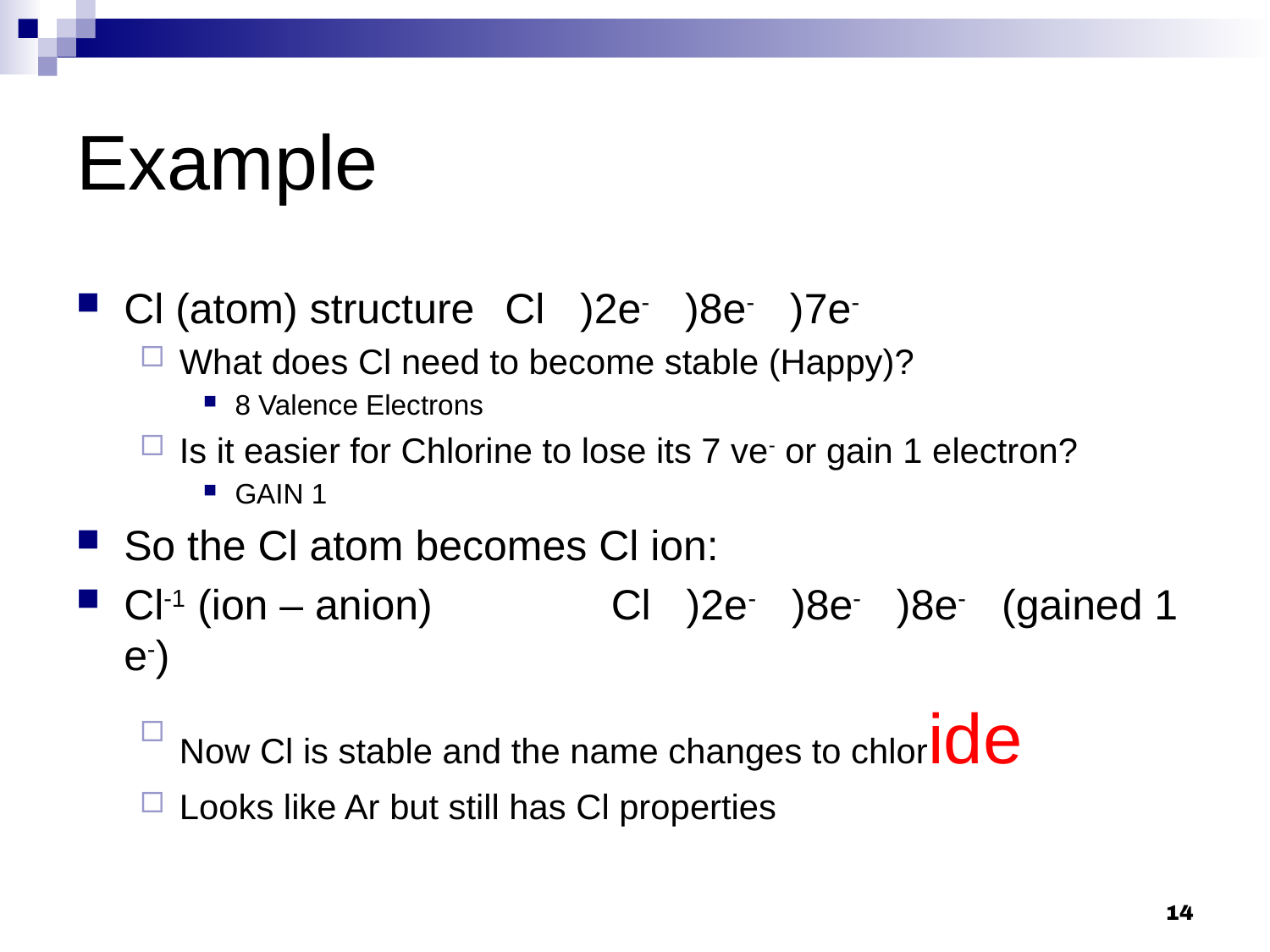

# Example
Cl (atom) structure	Cl   )2e-   )8e-   )7e-
What does Cl need to become stable (Happy)?
8 Valence Electrons
Is it easier for Chlorine to lose its 7 ve- or gain 1 electron?
GAIN 1
So the Cl atom becomes Cl ion:
Cl-1 (ion – anion)	         Cl   )2e-   )8e-   )8e-   (gained 1 e-)
Now Cl is stable and the name changes to chloride
Looks like Ar but still has Cl properties
14